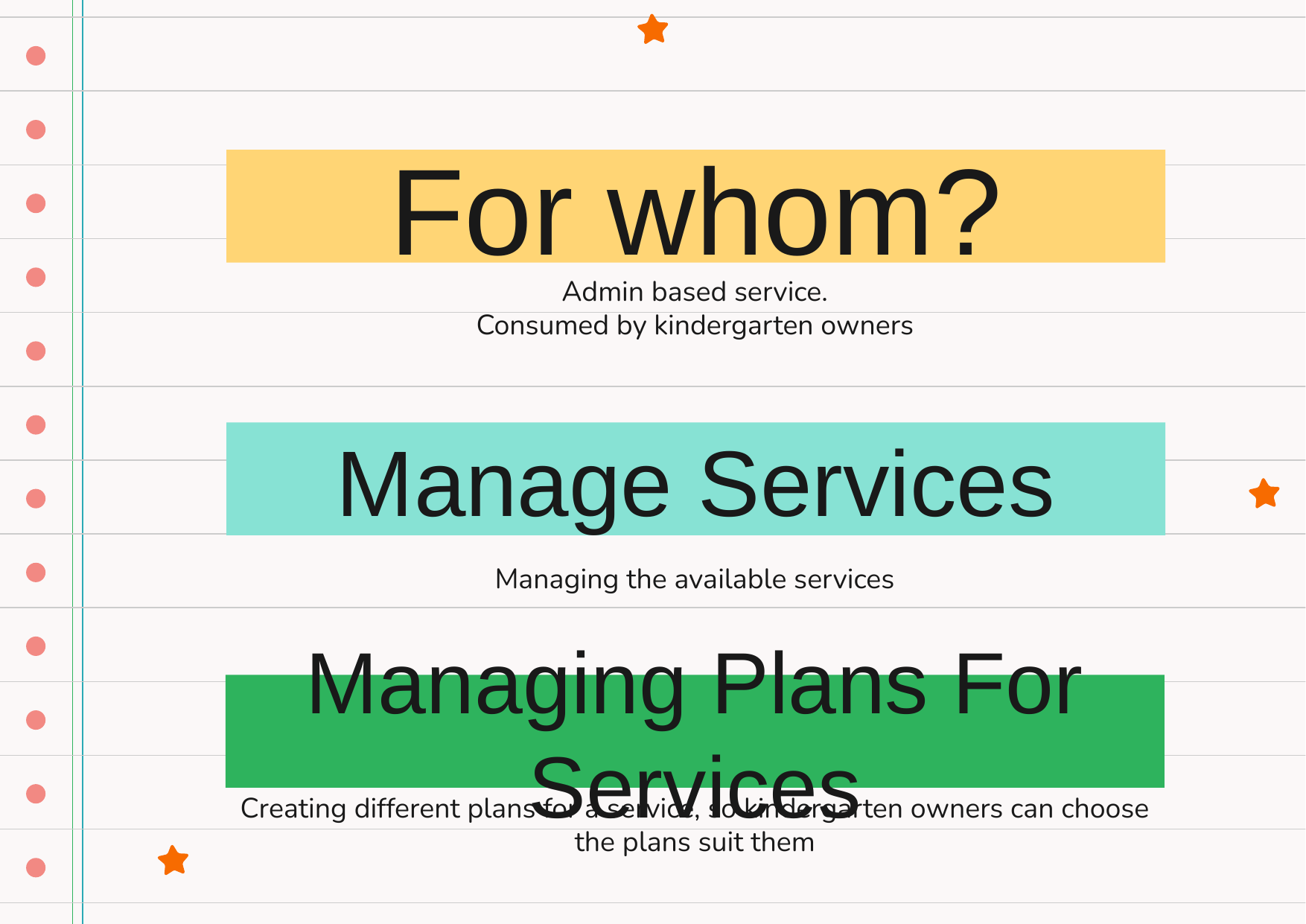

For whom?
Admin based service.
Consumed by kindergarten owners
# Manage Services
Managing the available services
Managing Plans For Services
Creating different plans for a service, so kindergarten owners can choose the plans suit them